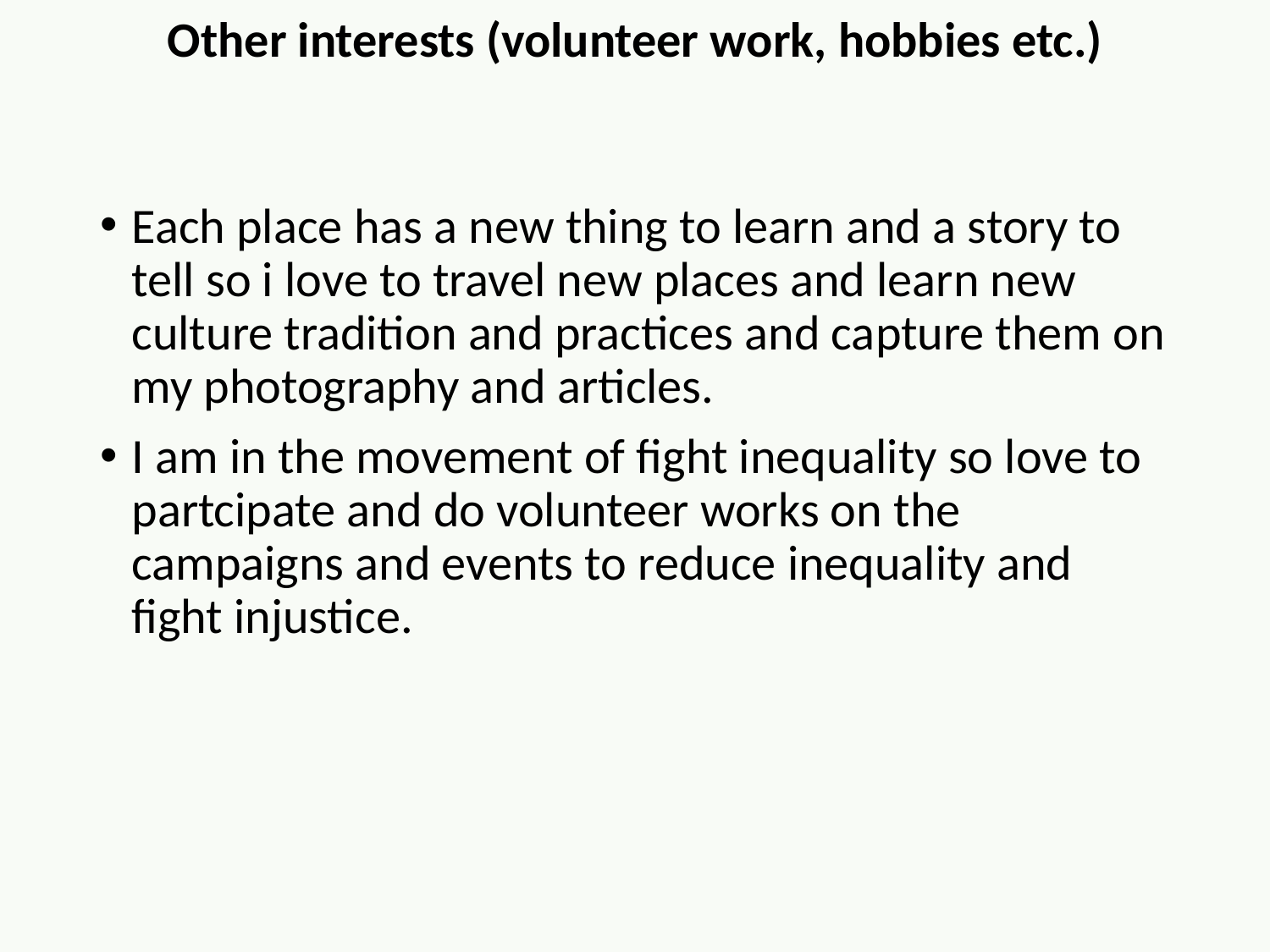

Other interests (volunteer work, hobbies etc.)
Each place has a new thing to learn and a story to tell so i love to travel new places and learn new culture tradition and practices and capture them on my photography and articles.
I am in the movement of fight inequality so love to partcipate and do volunteer works on the campaigns and events to reduce inequality and fight injustice.